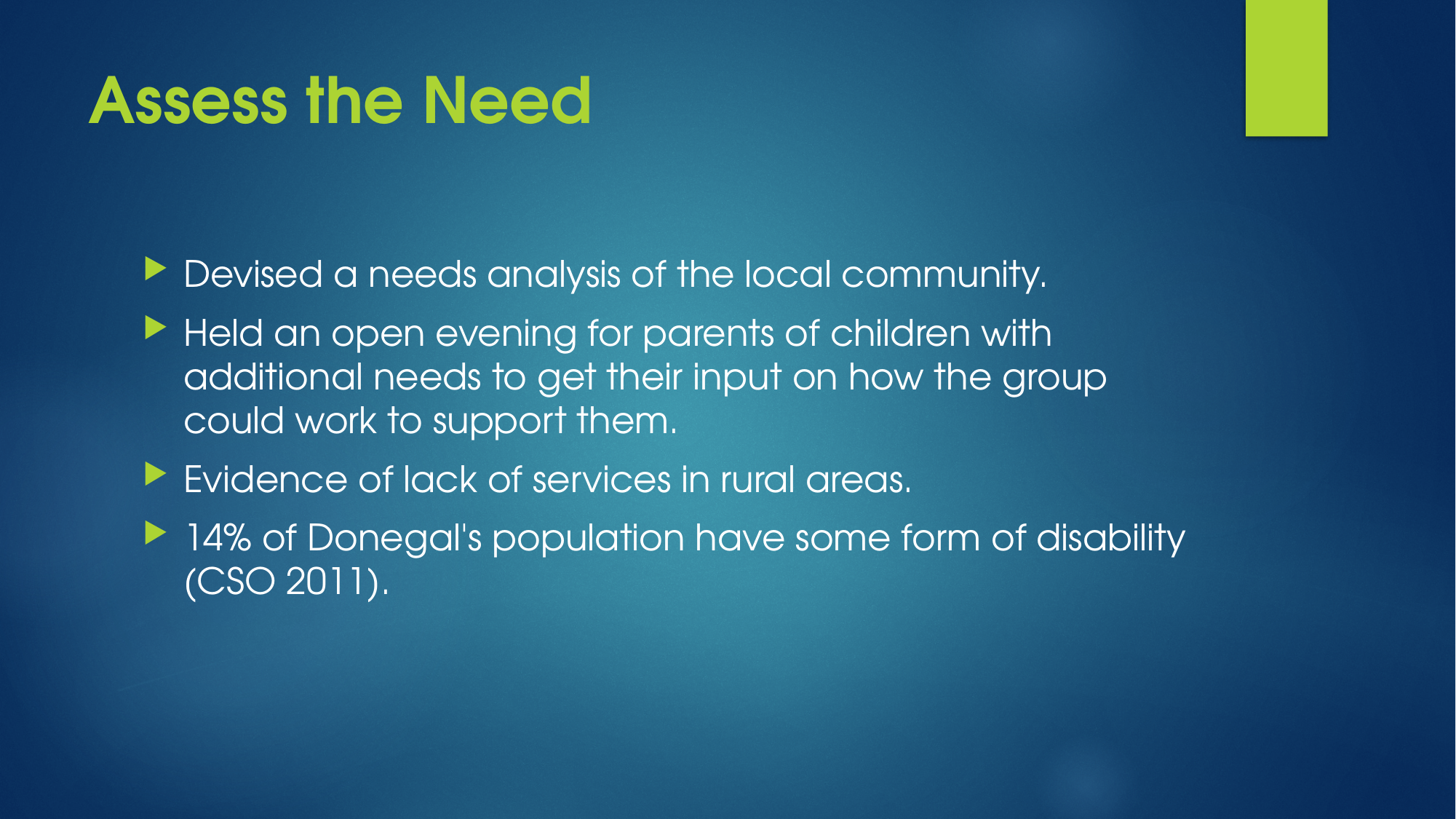

# Assess the Need
Devised a needs analysis of the local community.
Held an open evening for parents of children with additional needs to get their input on how the group could work to support them.
Evidence of lack of services in rural areas.
14% of Donegal's population have some form of disability (CSO 2011).